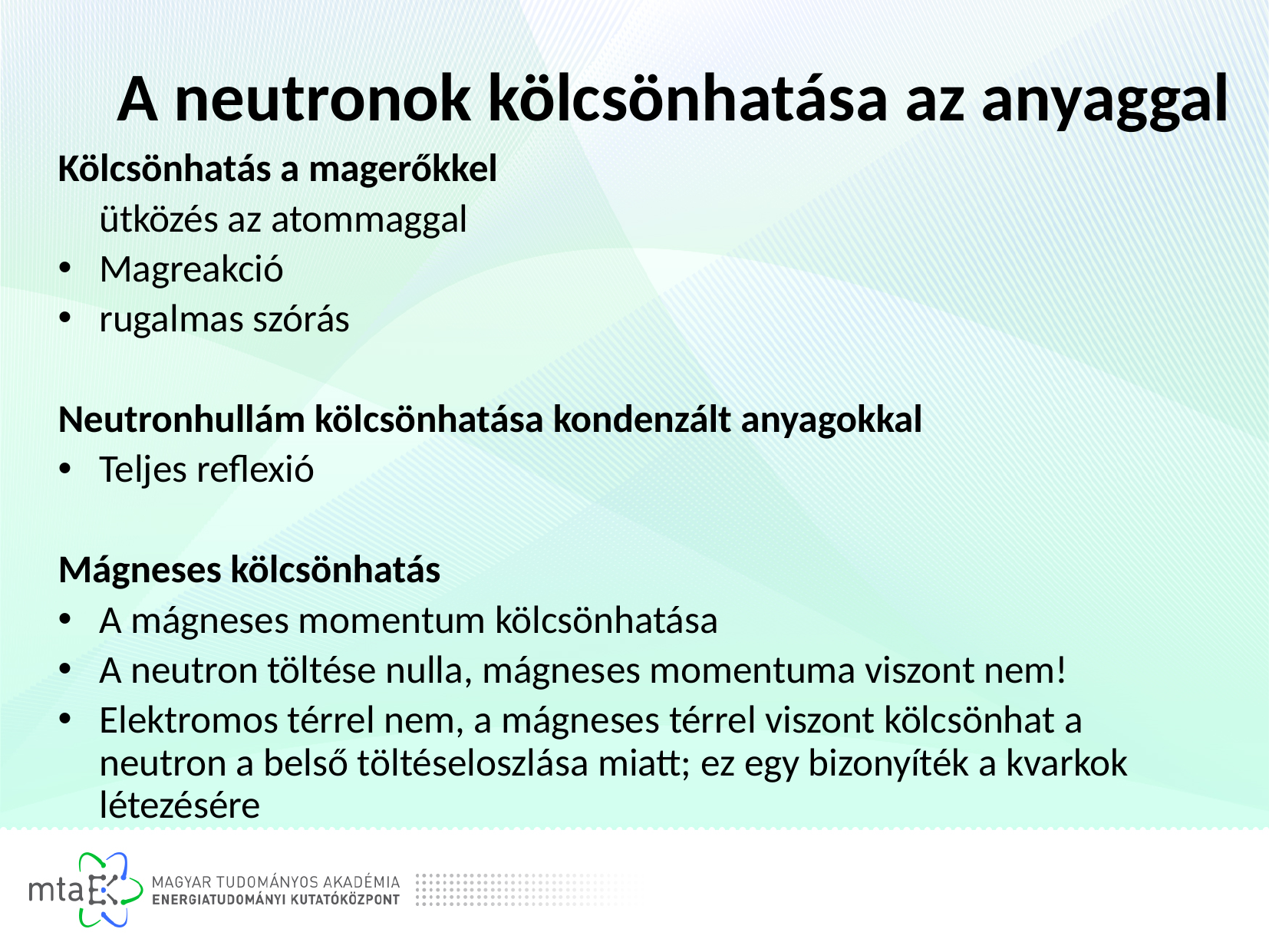

# A neutronok kölcsönhatása az anyaggal
Kölcsönhatás a magerőkkel
		ütközés az atommaggal
Magreakció
rugalmas szórás

Neutronhullám kölcsönhatása kondenzált anyagokkal
Teljes reflexió

Mágneses kölcsönhatás
A mágneses momentum kölcsönhatása
A neutron töltése nulla, mágneses momentuma viszont nem!
Elektromos térrel nem, a mágneses térrel viszont kölcsönhat a neutron a belső töltéseloszlása miatt; ez egy bizonyíték a kvarkok létezésére